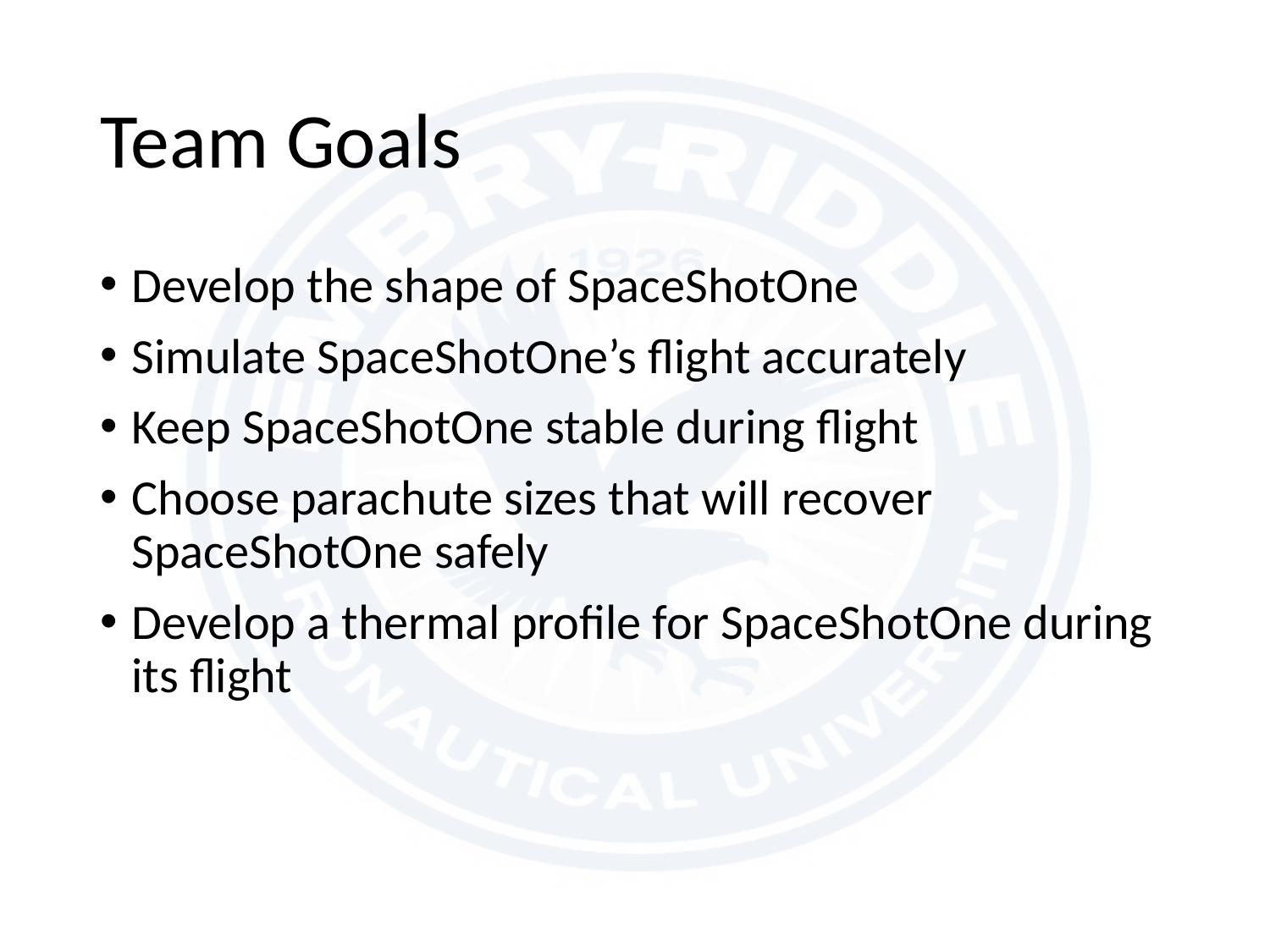

# Team Goals
Develop the shape of SpaceShotOne
Simulate SpaceShotOne’s flight accurately
Keep SpaceShotOne stable during flight
Choose parachute sizes that will recover SpaceShotOne safely
Develop a thermal profile for SpaceShotOne during its flight